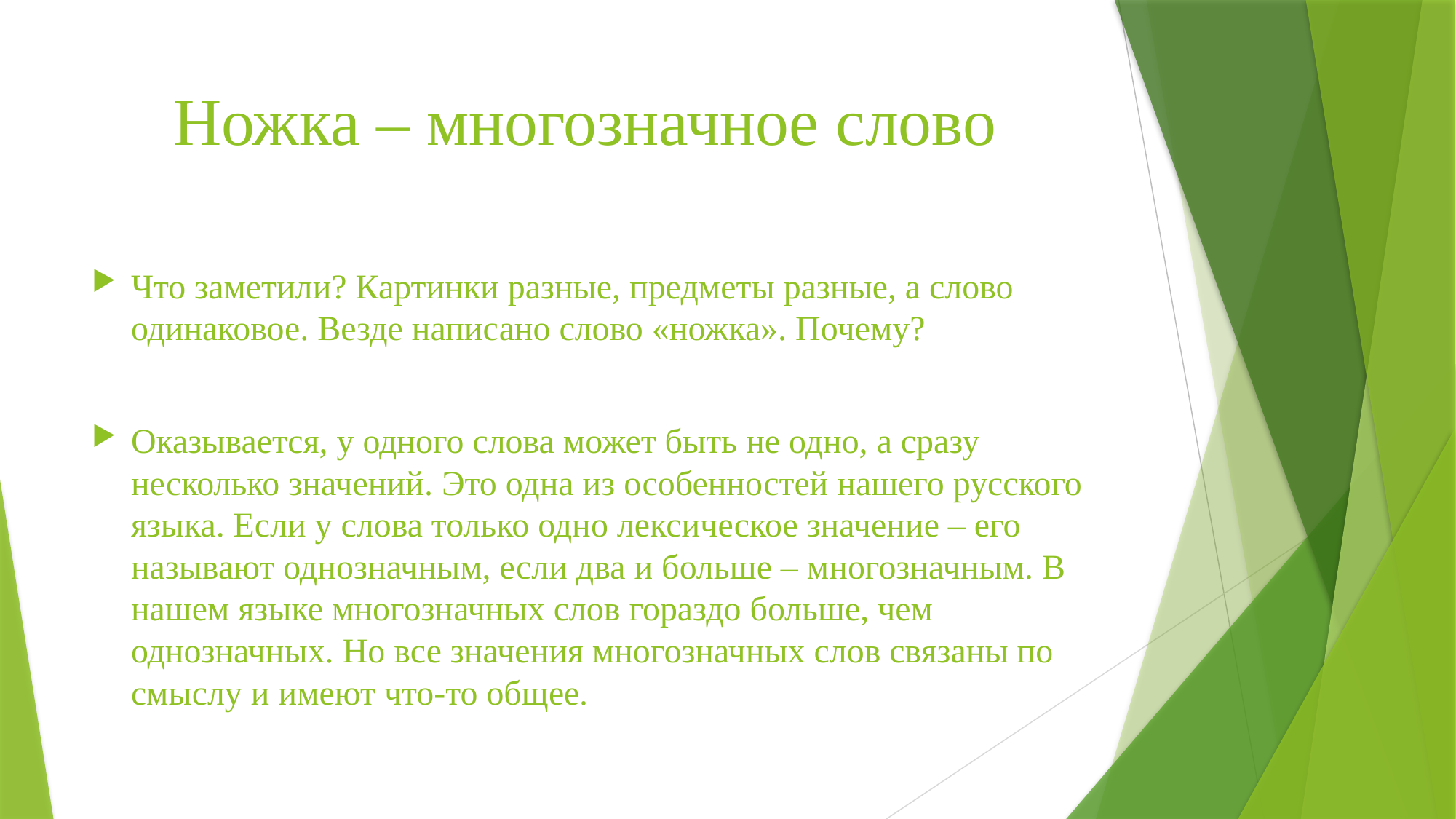

# Ножка – многозначное слово
Что заметили? Картинки разные, предметы разные, а слово одинаковое. Везде написано слово «ножка». Почему?

Оказывается, у одного слова может быть не одно, а сразу несколько значений. Это одна из особенностей нашего русского языка. Если у слова только одно лексическое значение – его называют однозначным, если два и больше – многозначным. В нашем языке многозначных слов гораздо больше, чем однозначных. Но все значения многозначных слов связаны по смыслу и имеют что-то общее.